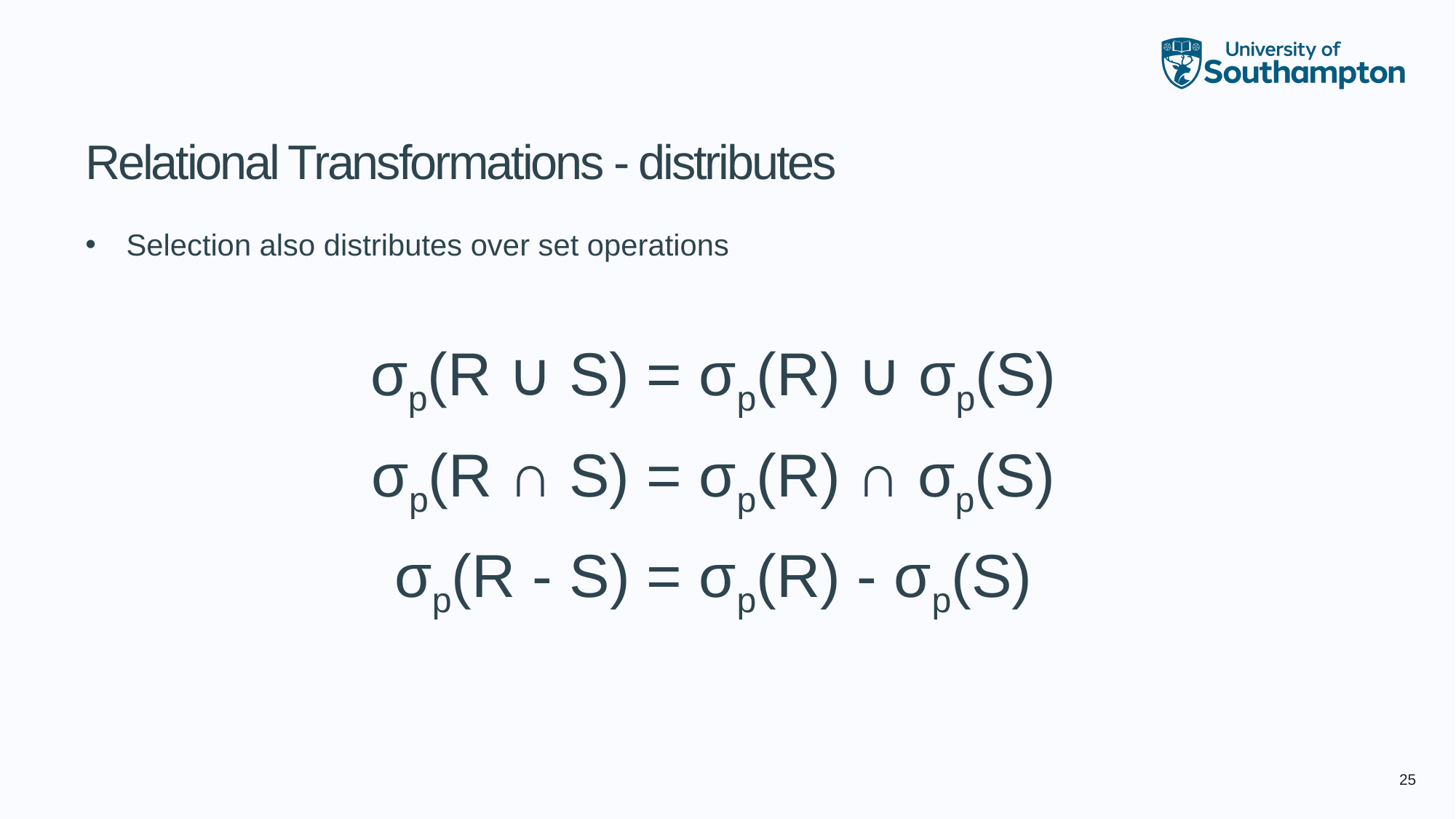

# Relational Transformations - distributes
Selection also distributes over set operations

σp(R ∪ S) = σp(R) ∪ σp(S)
σp(R ∩ S) = σp(R) ∩ σp(S)
σp(R - S) = σp(R) - σp(S)